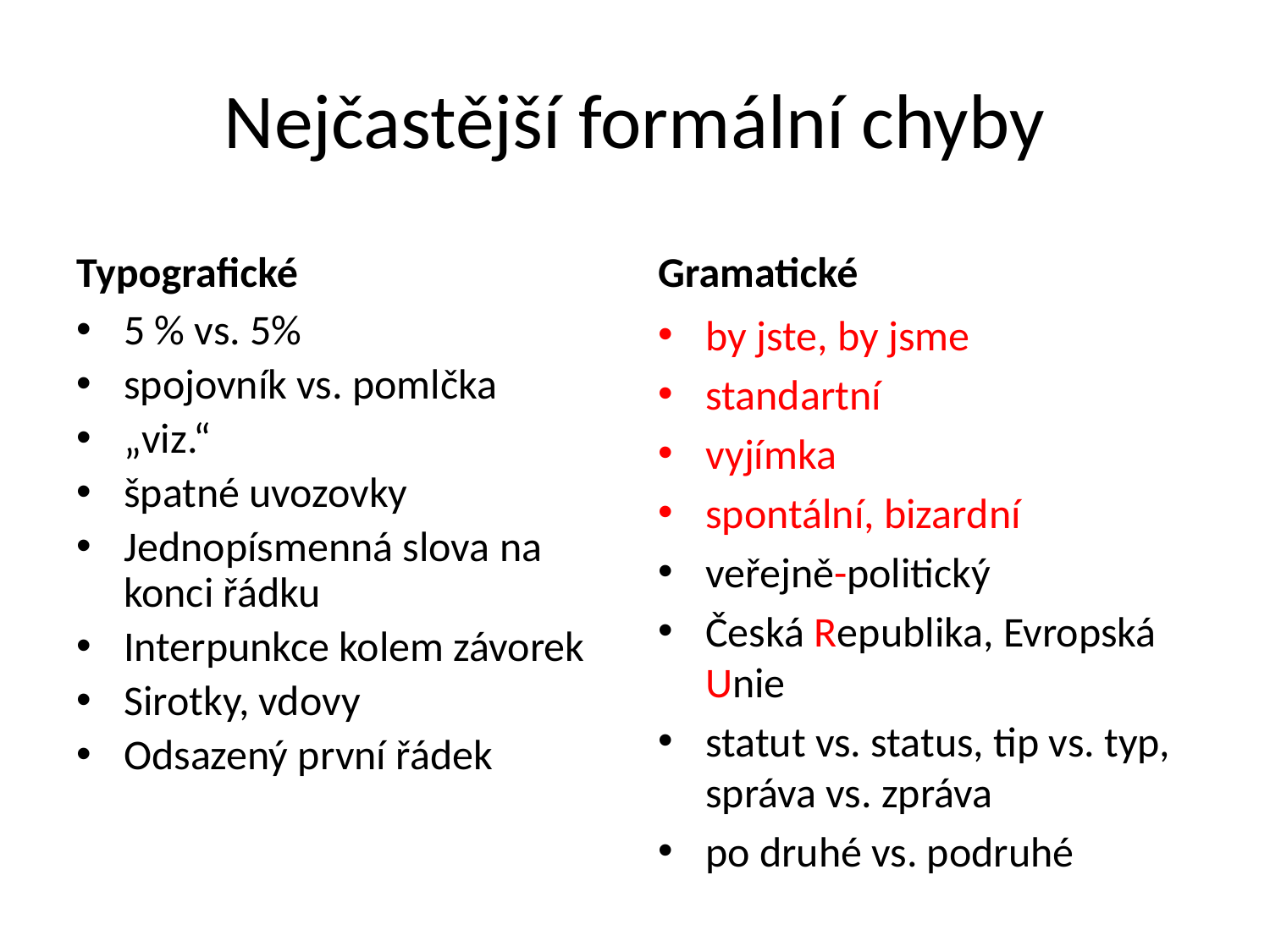

# Nejčastější formální chyby
Typografické
Gramatické
5 % vs. 5%
spojovník vs. pomlčka
„viz.“
špatné uvozovky
Jednopísmenná slova na konci řádku
Interpunkce kolem závorek
Sirotky, vdovy
Odsazený první řádek

by jste, by jsme
standartní
vyjímka
spontální, bizardní
veřejně-politický
Česká Republika, Evropská Unie
statut vs. status, tip vs. typ, správa vs. zpráva
po druhé vs. podruhé